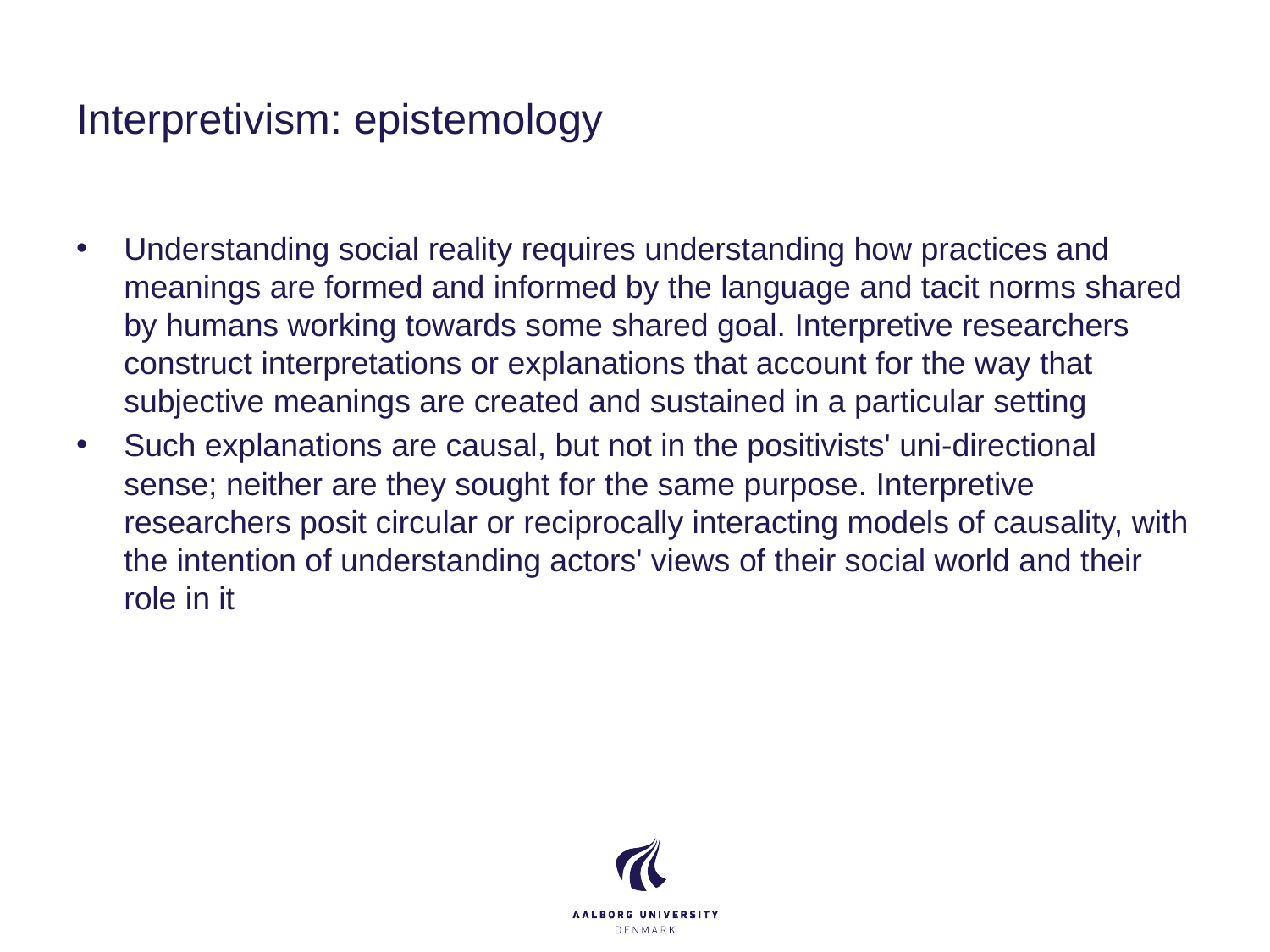

# Interpretivism: epistemology
Understanding social reality requires understanding how practices and meanings are formed and informed by the language and tacit norms shared by humans working towards some shared goal. Interpretive researchers construct interpretations or explanations that account for the way that subjective meanings are created and sustained in a particular setting
Such explanations are causal, but not in the positivists' uni-directional sense; neither are they sought for the same purpose. Interpretive researchers posit circular or reciprocally interacting models of causality, with the intention of understanding actors' views of their social world and their role in it